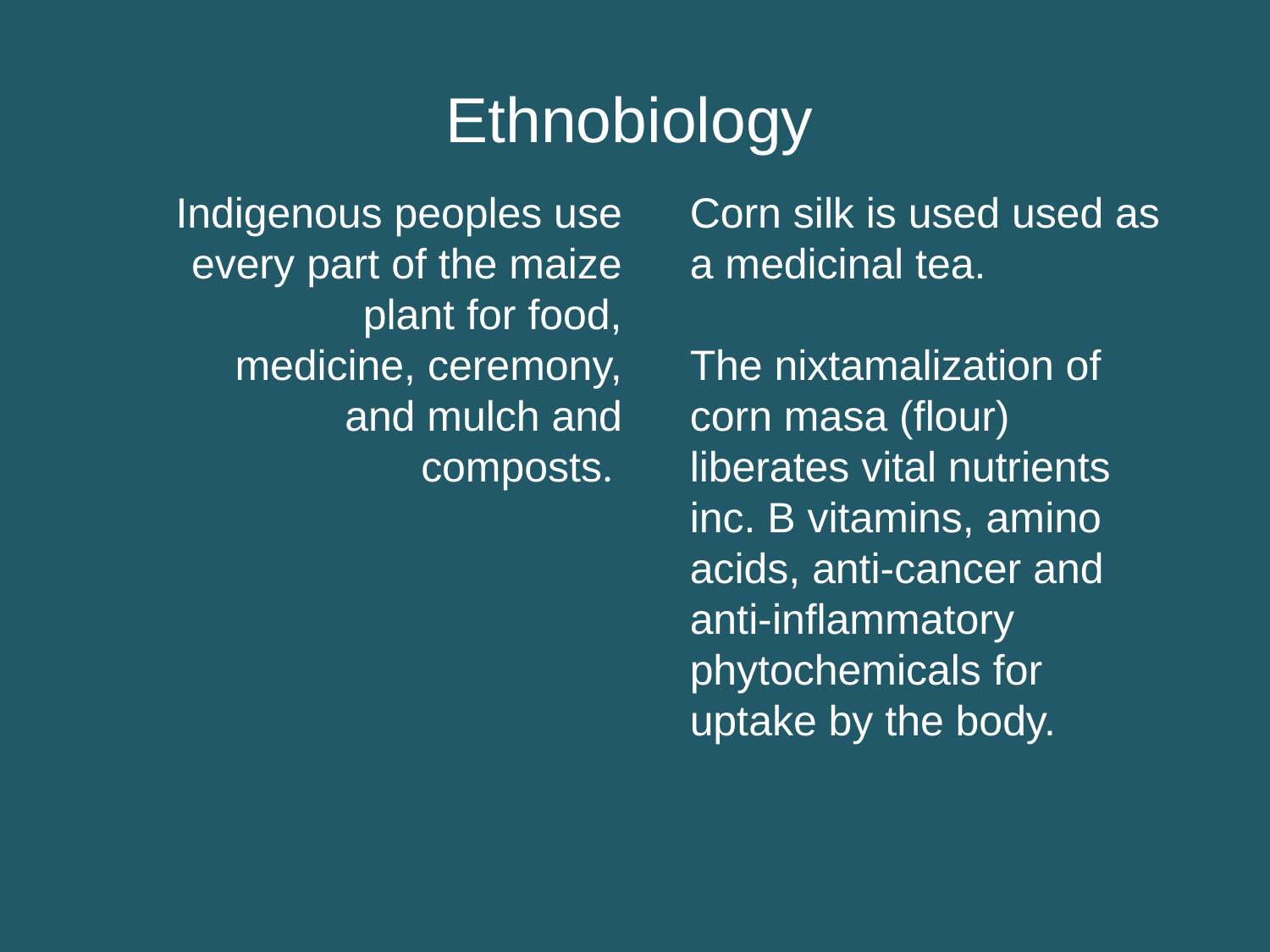

# Ethnobiology
Corn silk is used used as a medicinal tea.

The nixtamalization of corn masa (flour) liberates vital nutrients inc. B vitamins, amino acids, anti-cancer and anti-inflammatory phytochemicals for uptake by the body.
Indigenous peoples use every part of the maize plant for food, medicine, ceremony, and mulch and composts.